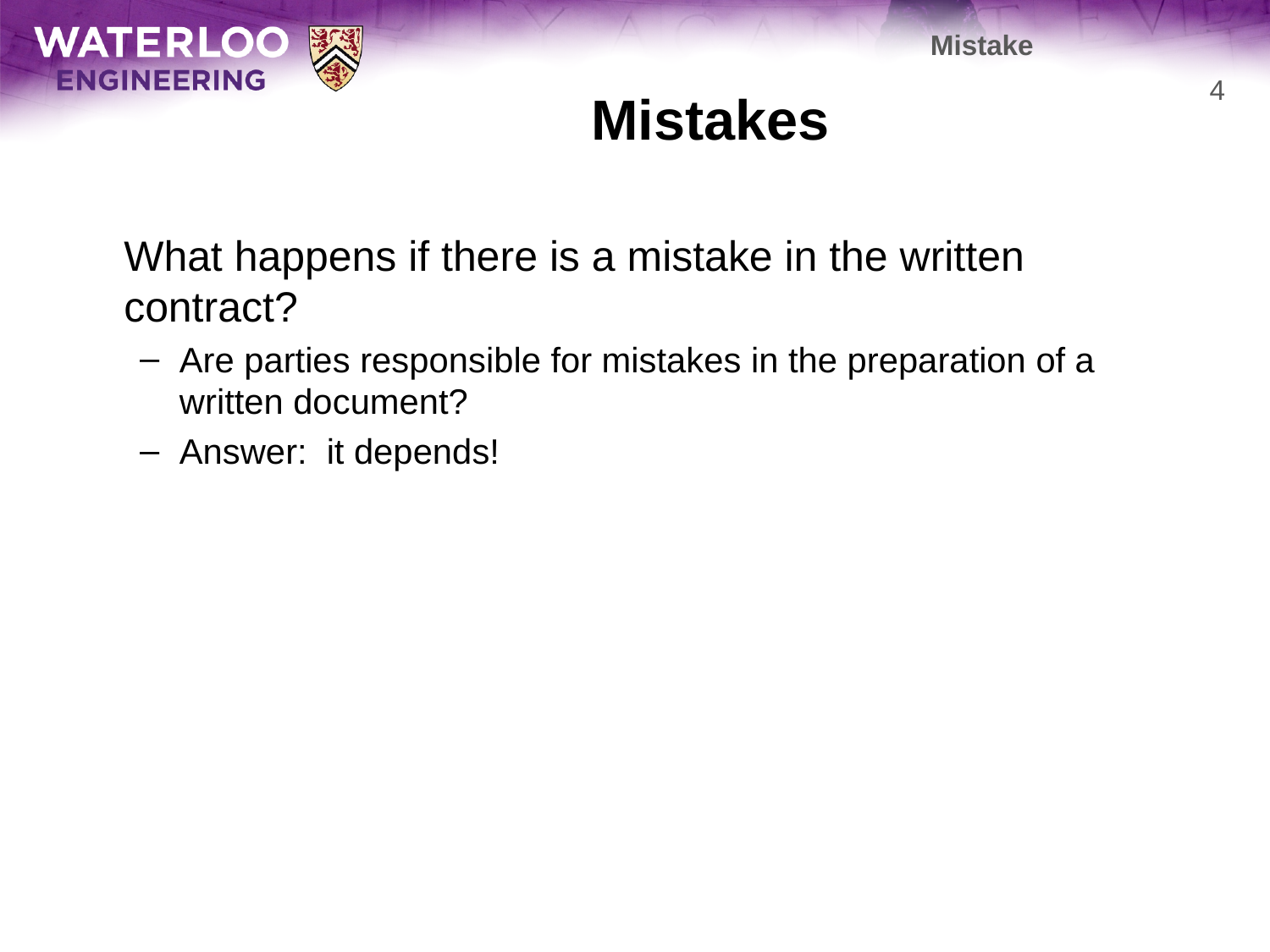

Mistake
# Mistakes
4
	What happens if there is a mistake in the written contract?
Are parties responsible for mistakes in the preparation of a written document?
Answer:  it depends!